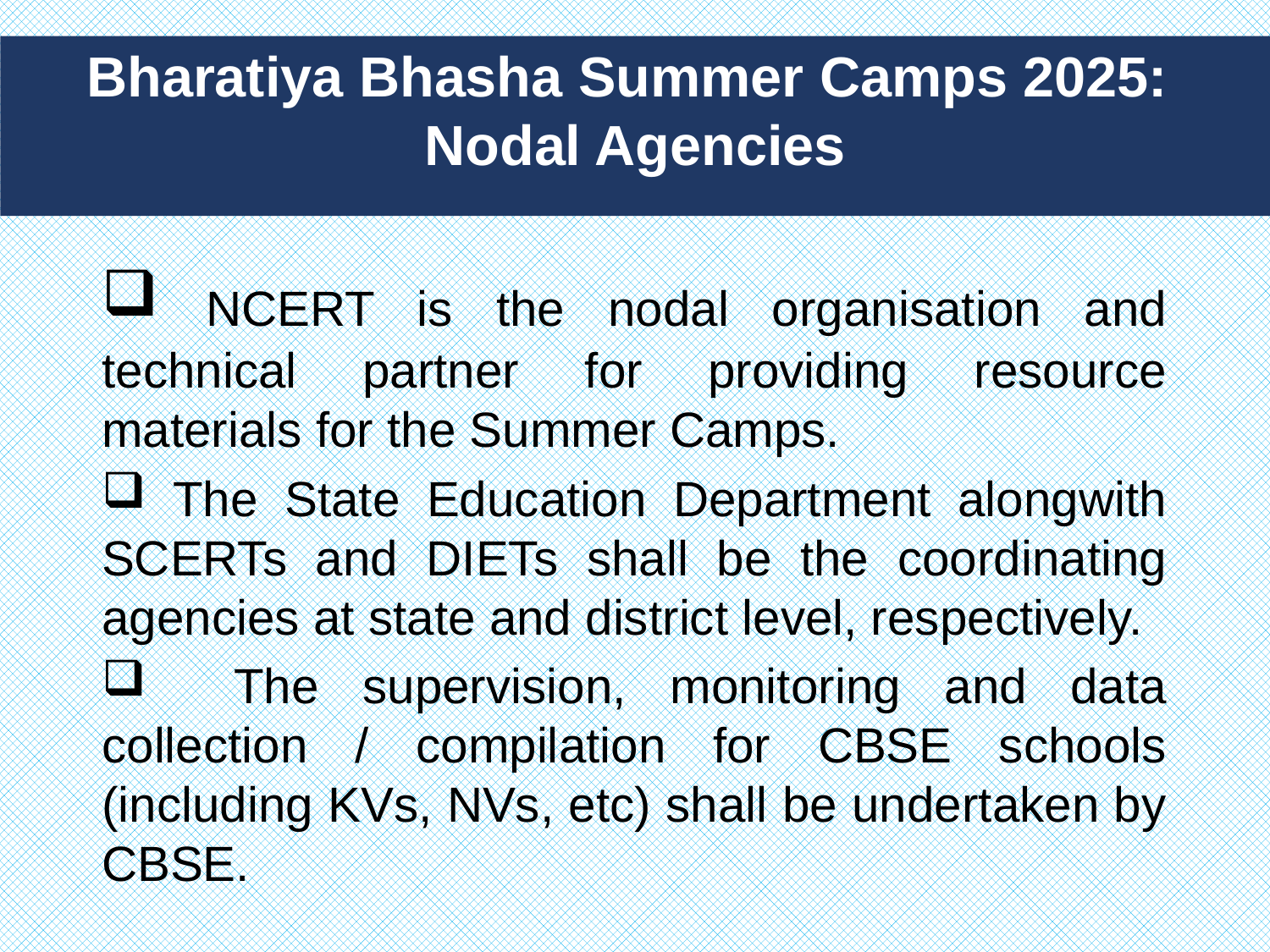

Bharatiya Bhasha Summer Camps 2025:
Nodal Agencies
 NCERT is the nodal organisation and technical partner for providing resource materials for the Summer Camps.
 The State Education Department alongwith SCERTs and DIETs shall be the coordinating agencies at state and district level, respectively.
  The supervision, monitoring and data collection / compilation for CBSE schools (including KVs, NVs, etc) shall be undertaken by CBSE.